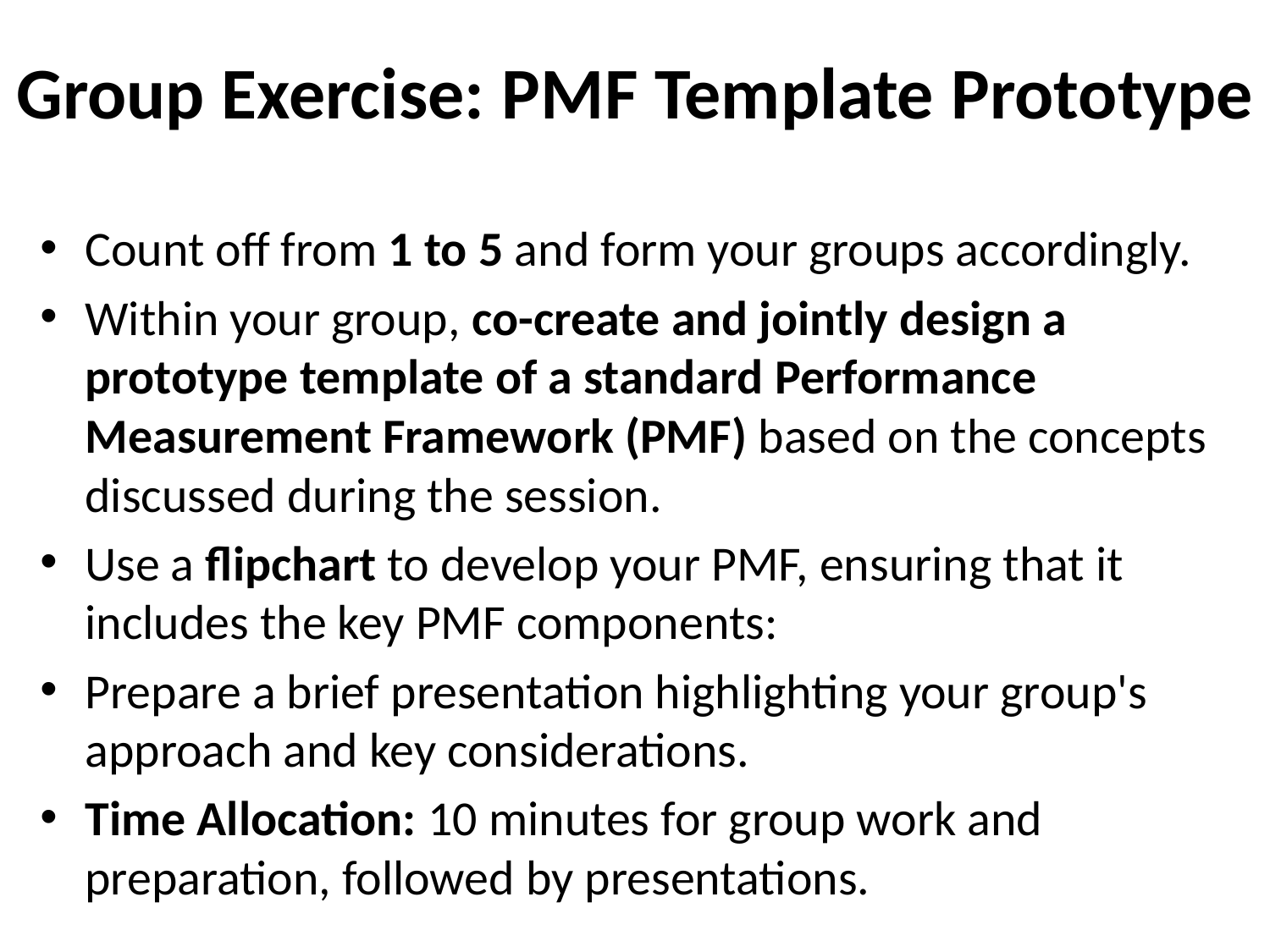

# Group Exercise: PMF Template Prototype
Count off from 1 to 5 and form your groups accordingly.
Within your group, co-create and jointly design a prototype template of a standard Performance Measurement Framework (PMF) based on the concepts discussed during the session.
Use a flipchart to develop your PMF, ensuring that it includes the key PMF components:
Prepare a brief presentation highlighting your group's approach and key considerations.
Time Allocation: 10 minutes for group work and preparation, followed by presentations.